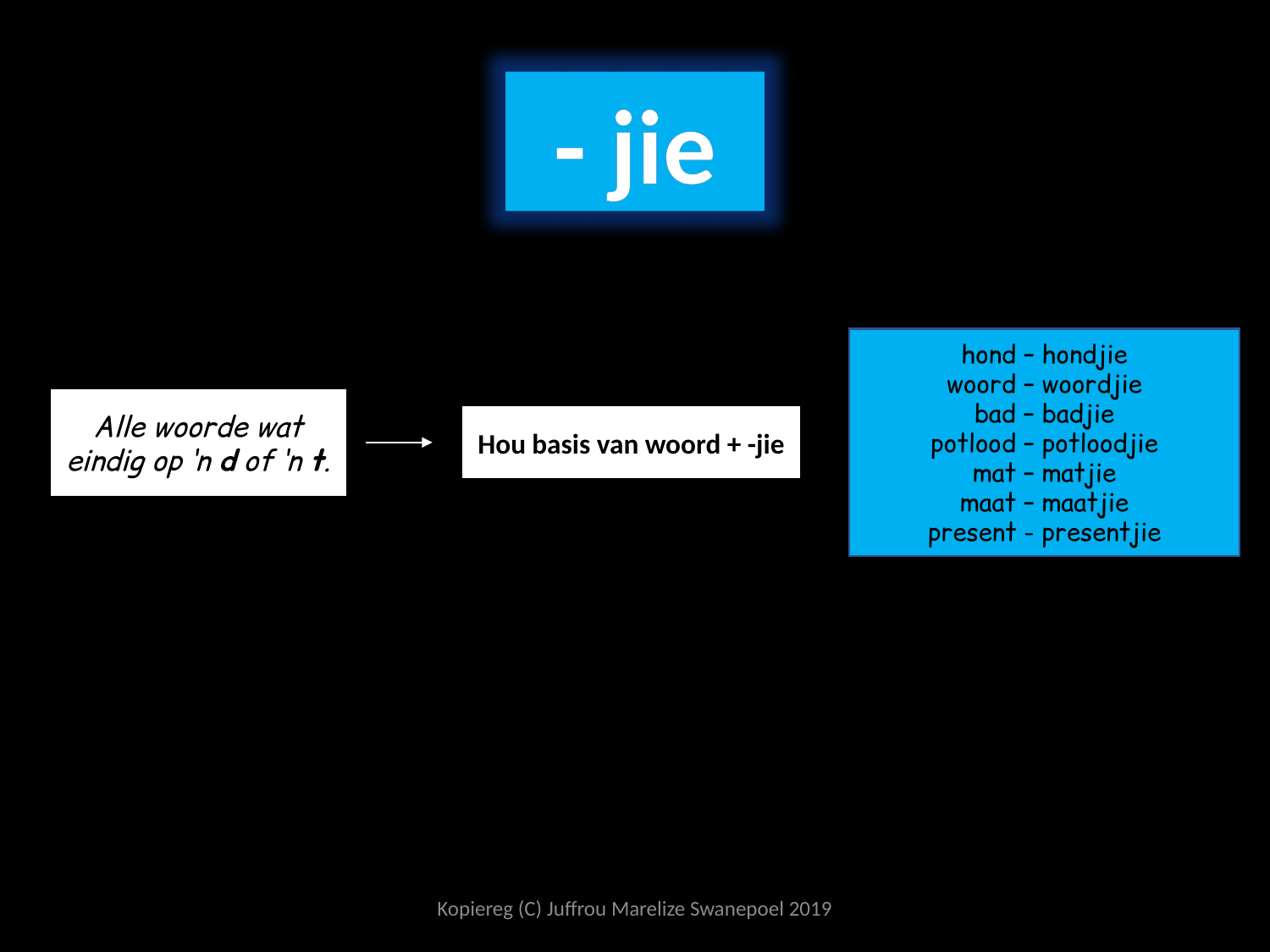

- jie
hond – hondjie
woord – woordjie
bad – badjie
potlood – potloodjie
mat – matjie
maat – maatjie
present - presentjie
Alle woorde wat eindig op ‘n d of ‘n t.
Hou basis van woord + -jie
Kopiereg (C) Juffrou Marelize Swanepoel 2019